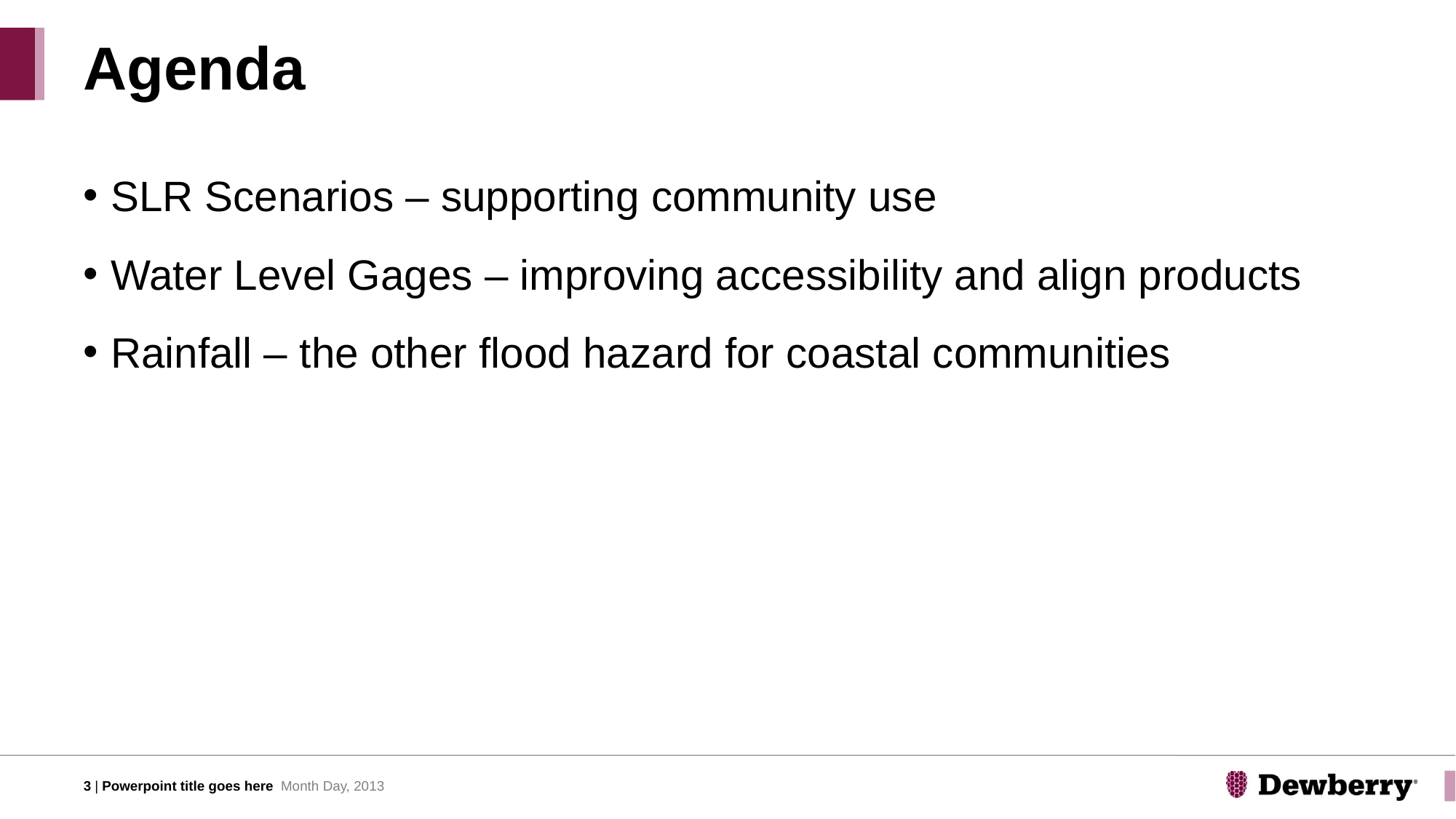

# Agenda
SLR Scenarios – supporting community use
Water Level Gages – improving accessibility and align products
Rainfall – the other flood hazard for coastal communities
3 | Powerpoint title goes here  Month Day, 2013